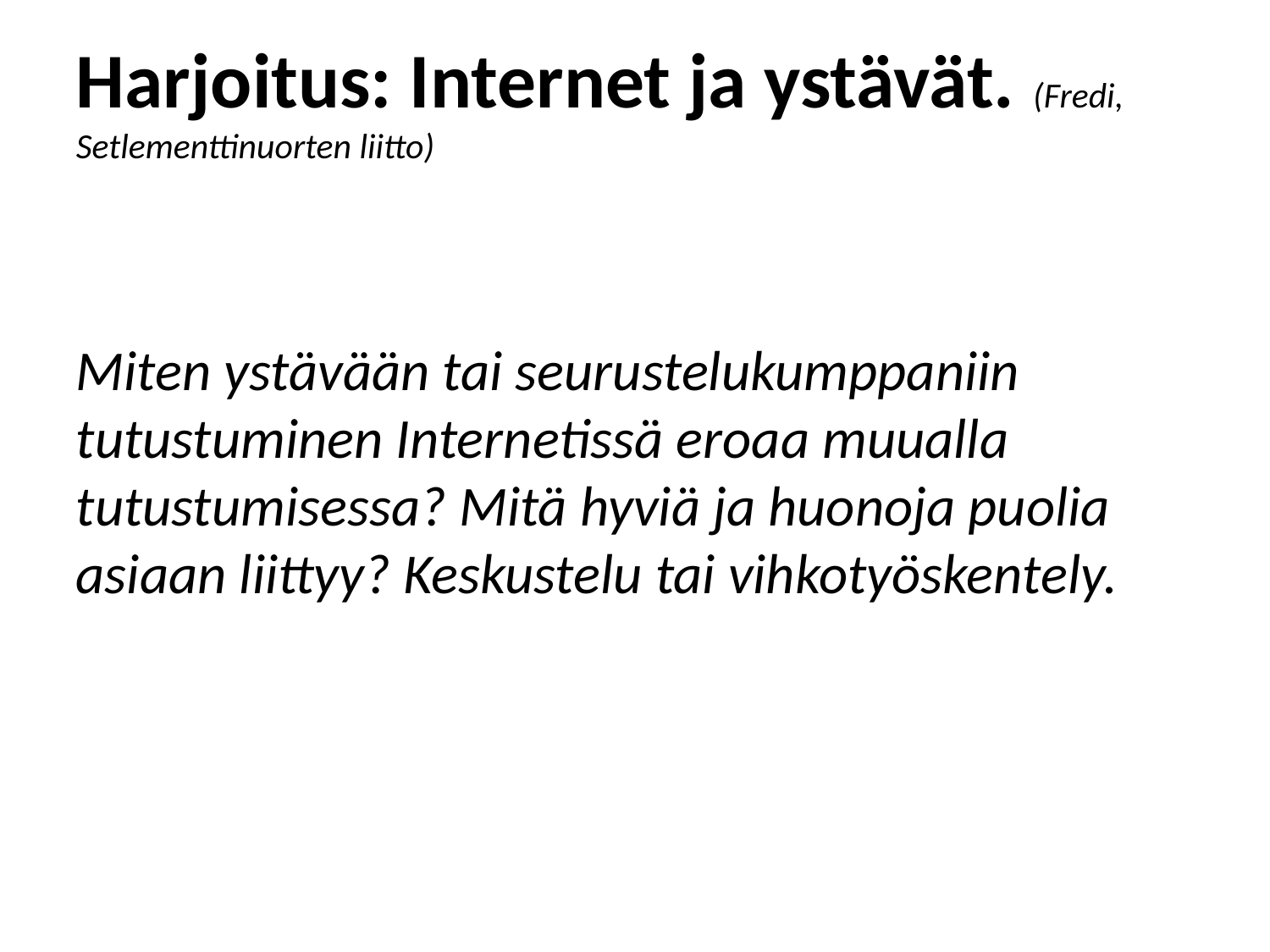

Harjoitus: Internet ja ystävät. (Fredi, Setlementtinuorten liitto)

Miten ystävään tai seurustelukumppaniin tutustuminen Internetissä eroaa muualla tutustumisessa? Mitä hyviä ja huonoja puolia asiaan liittyy? Keskustelu tai vihkotyöskentely.